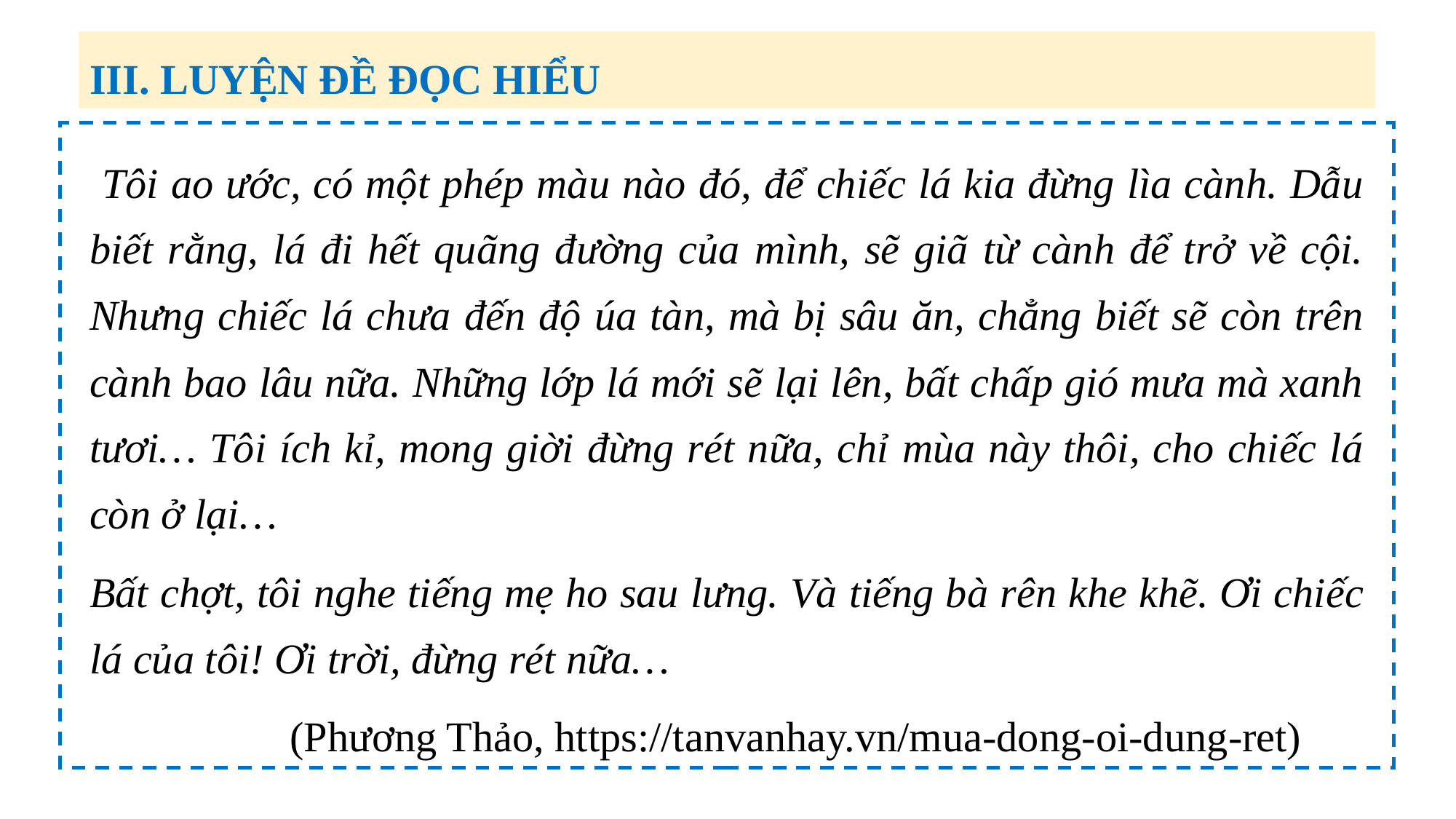

III. LUYỆN ĐỀ ĐỌC HIỂU

 Tôi ao ước, có một phép màu nào đó, để chiếc lá kia đừng lìa cành. Dẫu biết rằng, lá đi hết quãng đường của mình, sẽ giã từ cành để trở về cội. Nhưng chiếc lá chưa đến độ úa tàn, mà bị sâu ăn, chẳng biết sẽ còn trên cành bao lâu nữa. Những lớp lá mới sẽ lại lên, bất chấp gió mưa mà xanh tươi… Tôi ích kỉ, mong giời đừng rét nữa, chỉ mùa này thôi, cho chiếc lá còn ở lại…
Bất chợt, tôi nghe tiếng mẹ ho sau lưng. Và tiếng bà rên khe khẽ. Ơi chiếc lá của tôi! Ơi trời, đừng rét nữa…
                   (Phương Thảo, https://tanvanhay.vn/mua-dong-oi-dung-ret)